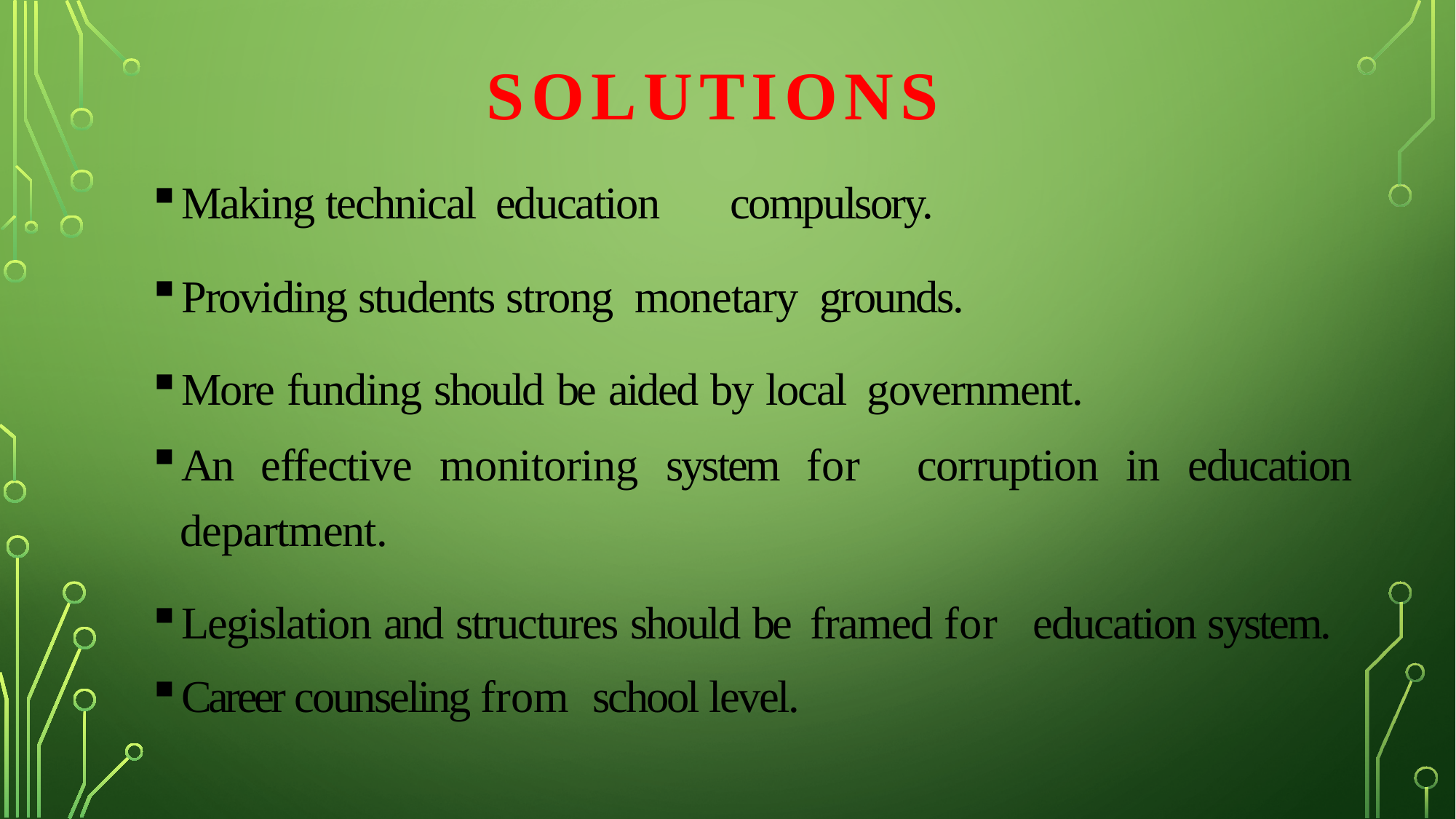

# Solutions
Making technical  education                           compulsory.
Providing students strong       monetary  grounds.
More funding should be aided by local  government.
An effective monitoring system for  corruption in education department.
Legislation and structures should be  framed for   education system.
Career counseling from  school level.